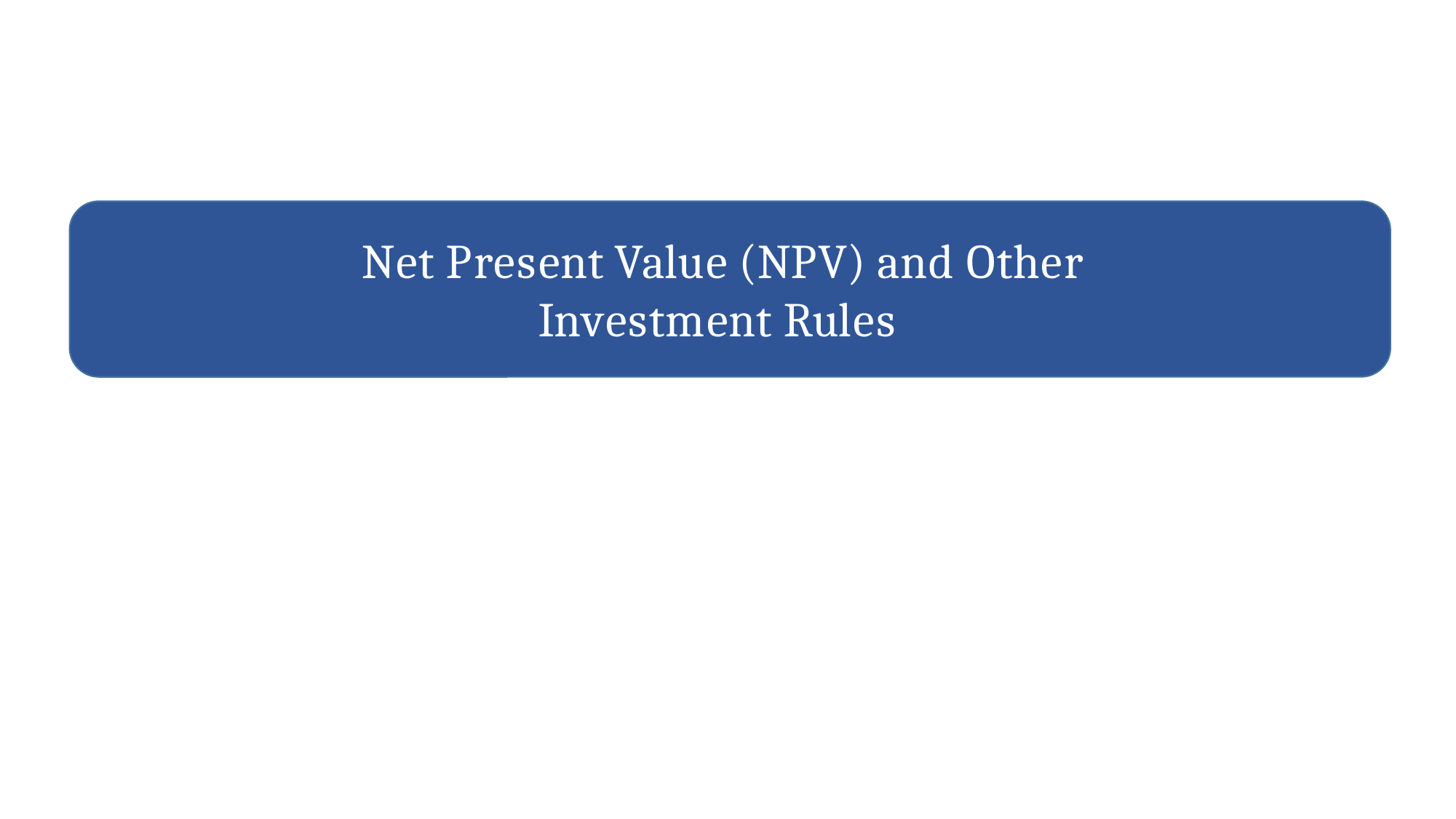

Net Present Value (NPV) and Other Investment Rules